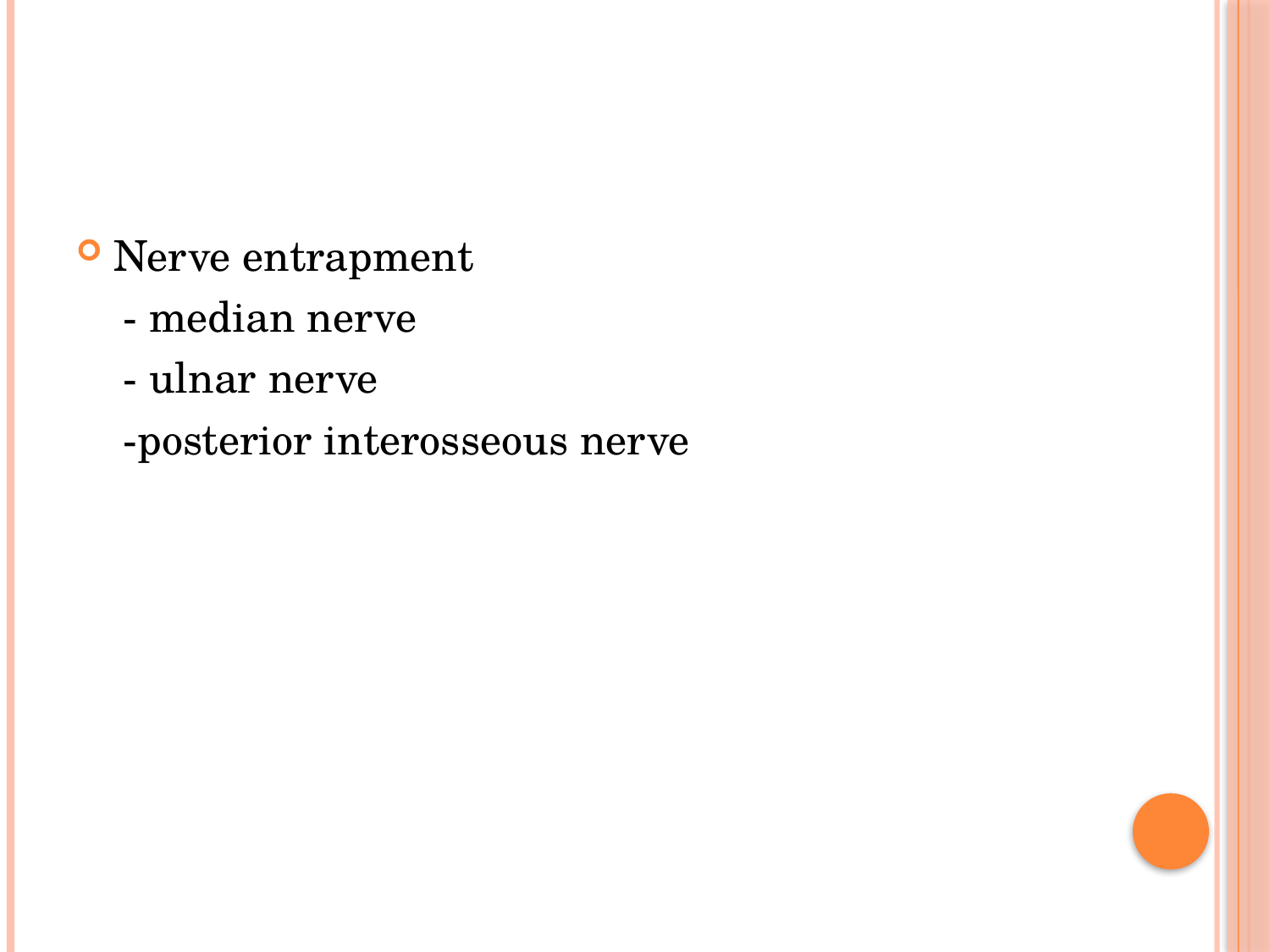

#
Nerve entrapment
    - median nerve
    - ulnar nerve
    -posterior interosseous nerve